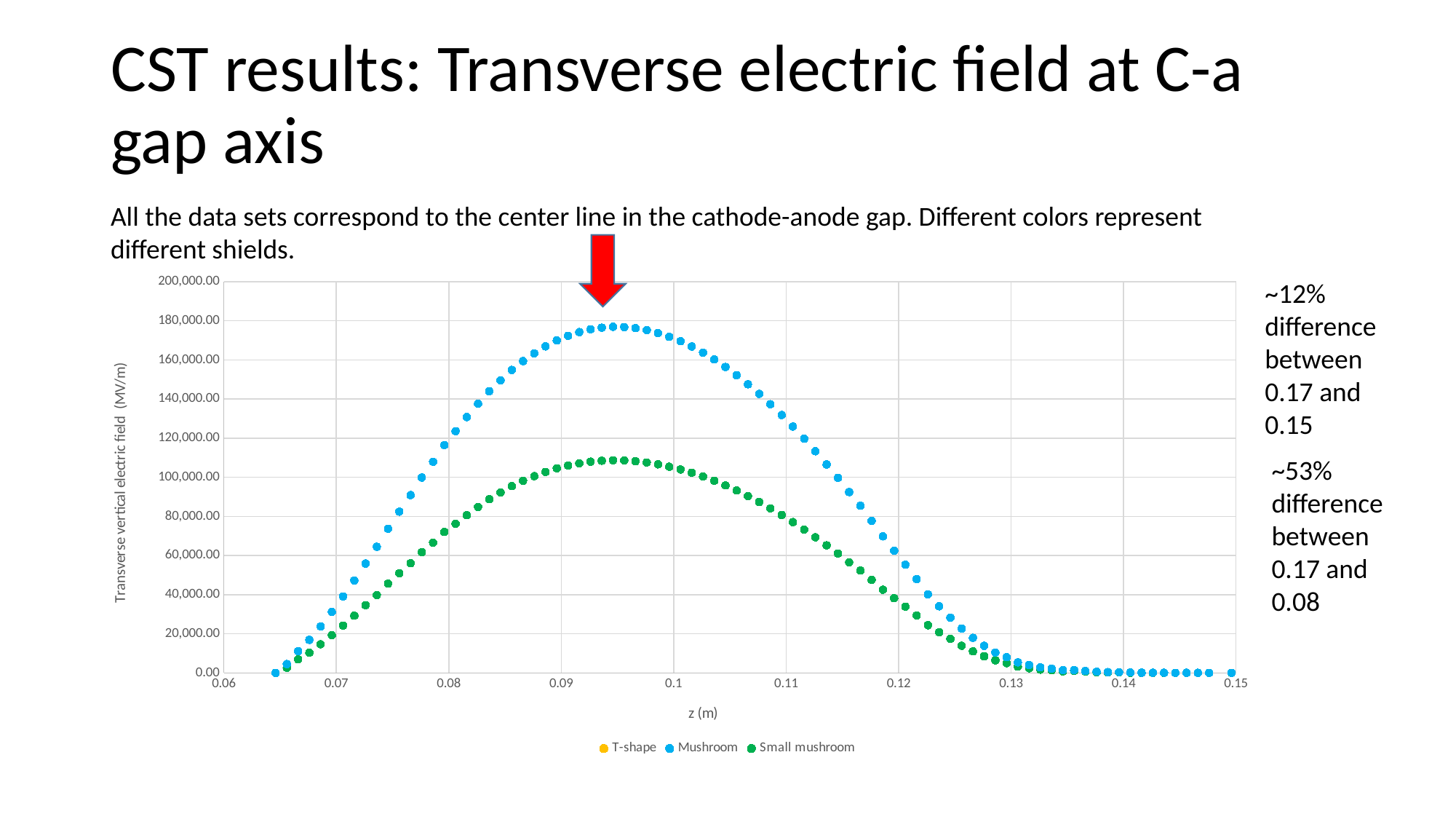

# CST results: Transverse electric field at C-a gap axis
All the data sets correspond to the center line in the cathode-anode gap. Different colors represent different shields.

### Chart

| Category | T-shape | Mushroom | Small mushroom |
|---|---|---|---|
~12% difference between 0.17 and 0.15
~53% difference between 0.17 and 0.08